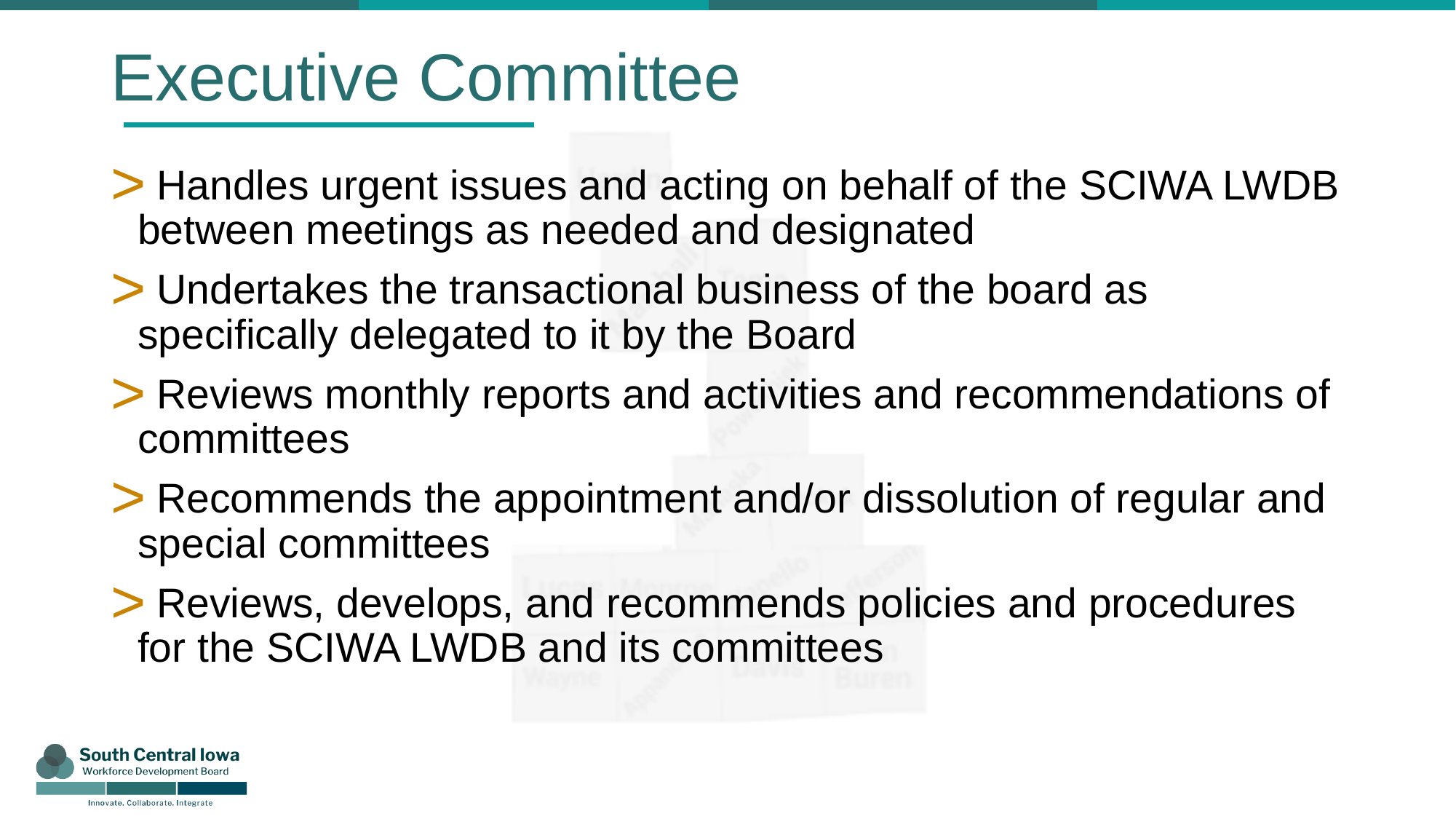

# Executive Committee
 Handles urgent issues and acting on behalf of the SCIWA LWDB between meetings as needed and designated
 Undertakes the transactional business of the board as specifically delegated to it by the Board
 Reviews monthly reports and activities and recommendations of committees
 Recommends the appointment and/or dissolution of regular and special committees
 Reviews, develops, and recommends policies and procedures for the SCIWA LWDB and its committees